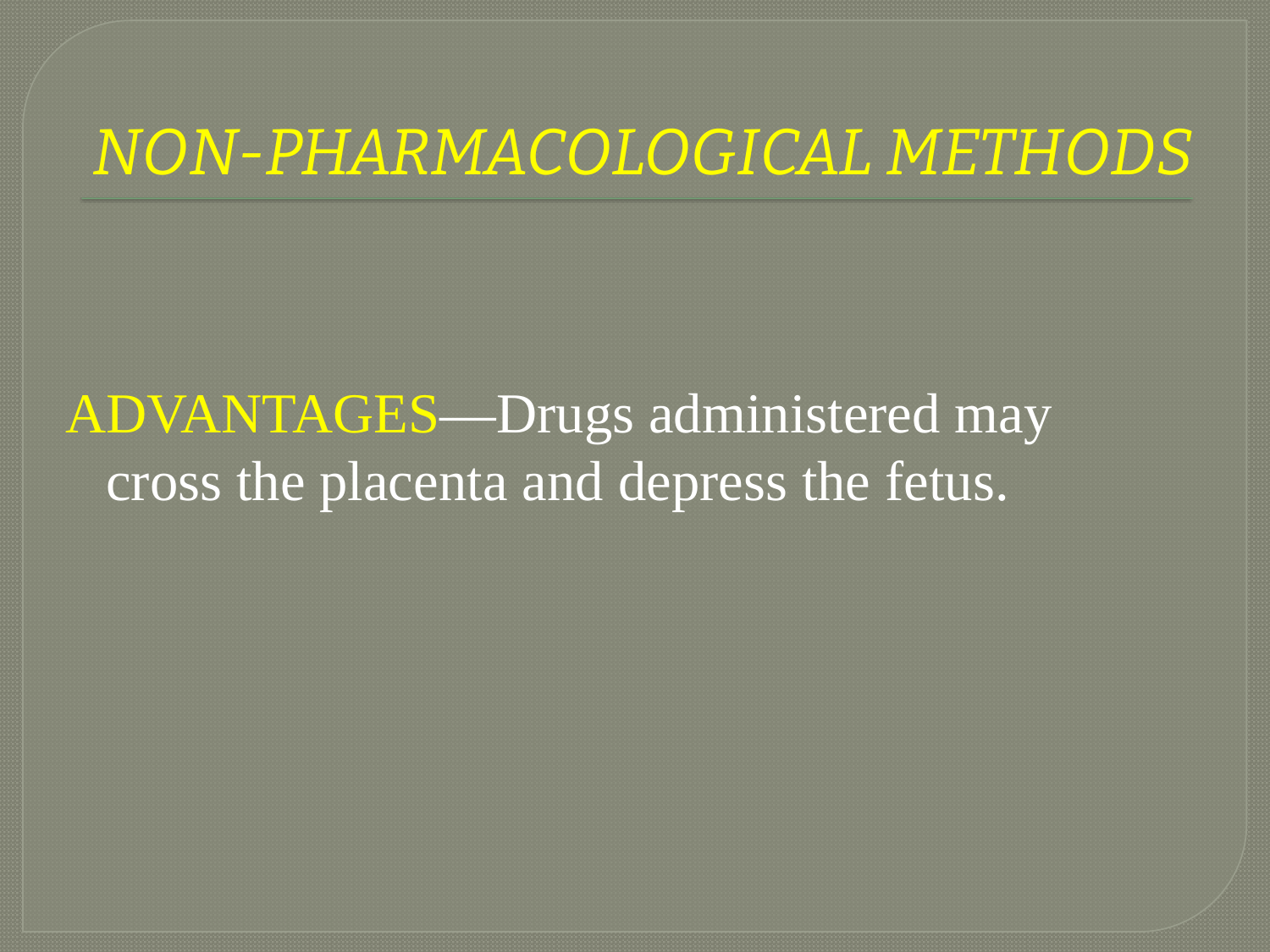

# NON-PHARMACOLOGICAL METHODS
ADVANTAGES—Drugs administered may cross the placenta and depress the fetus.